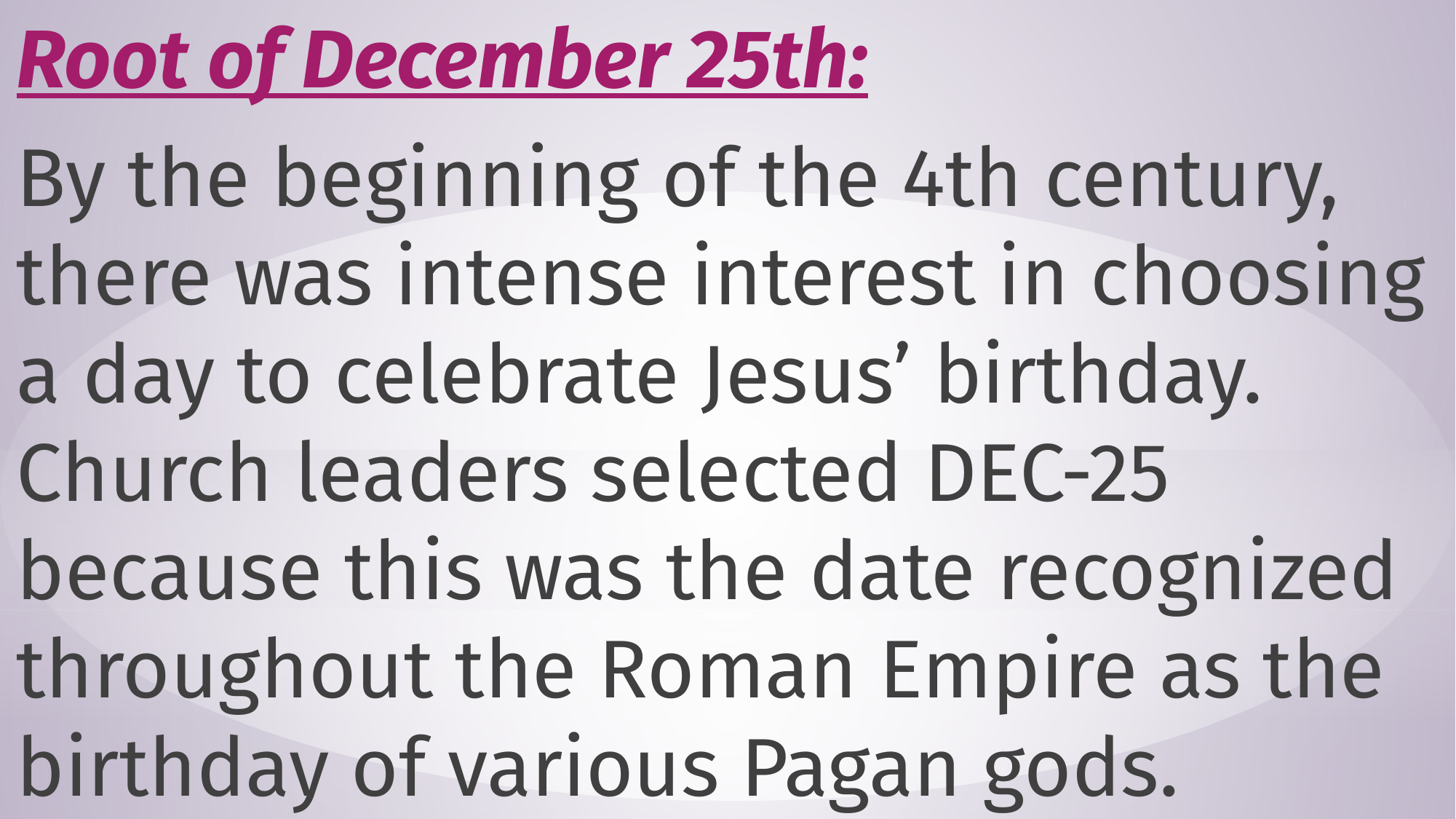

Root of December 25th:
By the beginning of the 4th century, there was intense interest in choosing a day to celebrate Jesus’ birthday. Church leaders selected DEC-25 because this was the date recognized throughout the Roman Empire as the birthday of various Pagan gods.